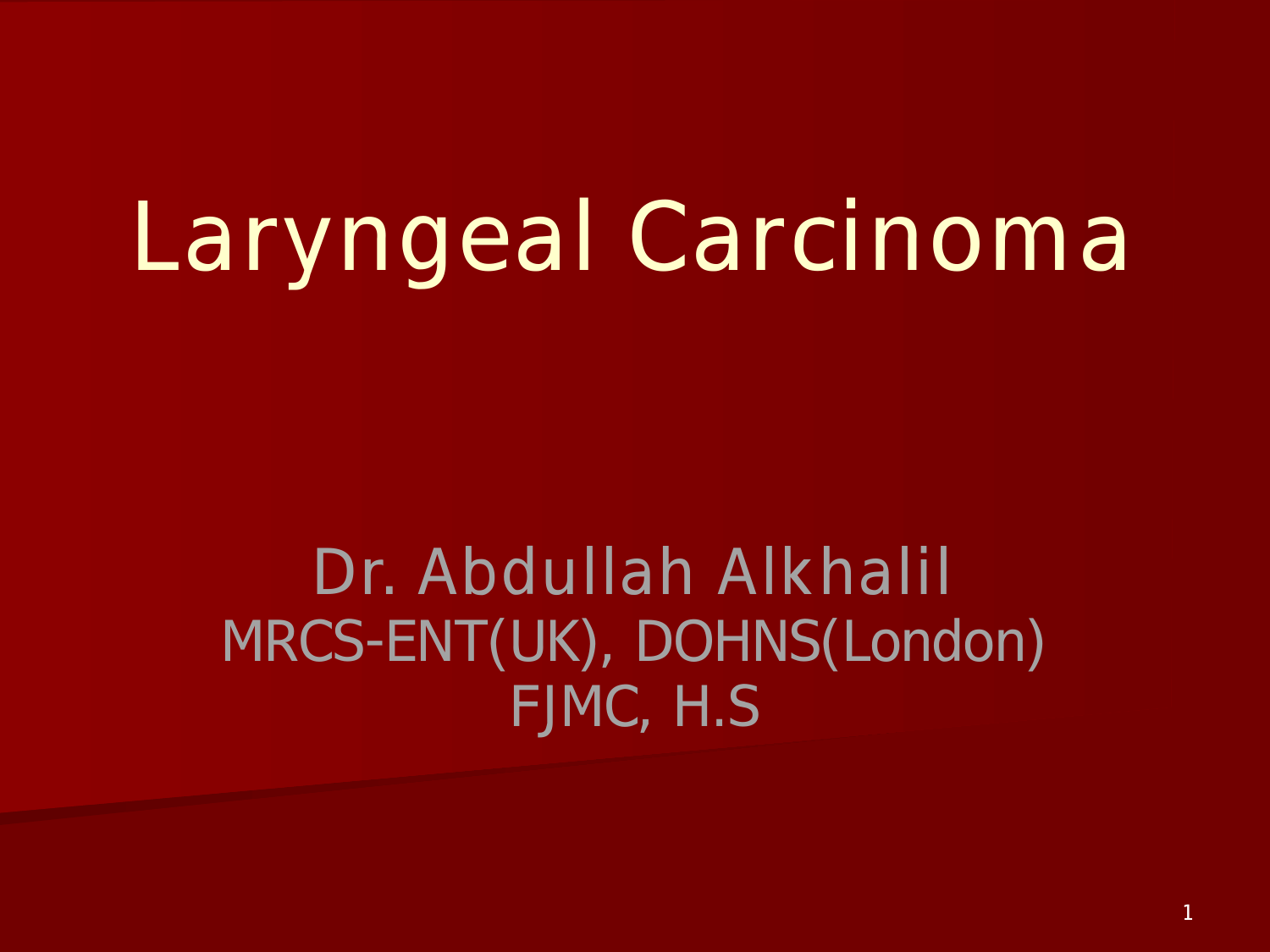

# Laryngeal Carcinoma
Dr. Abdullah Alkhalil
MRCS-ENT(UK), DOHNS(London)
FJMC, H.S
1